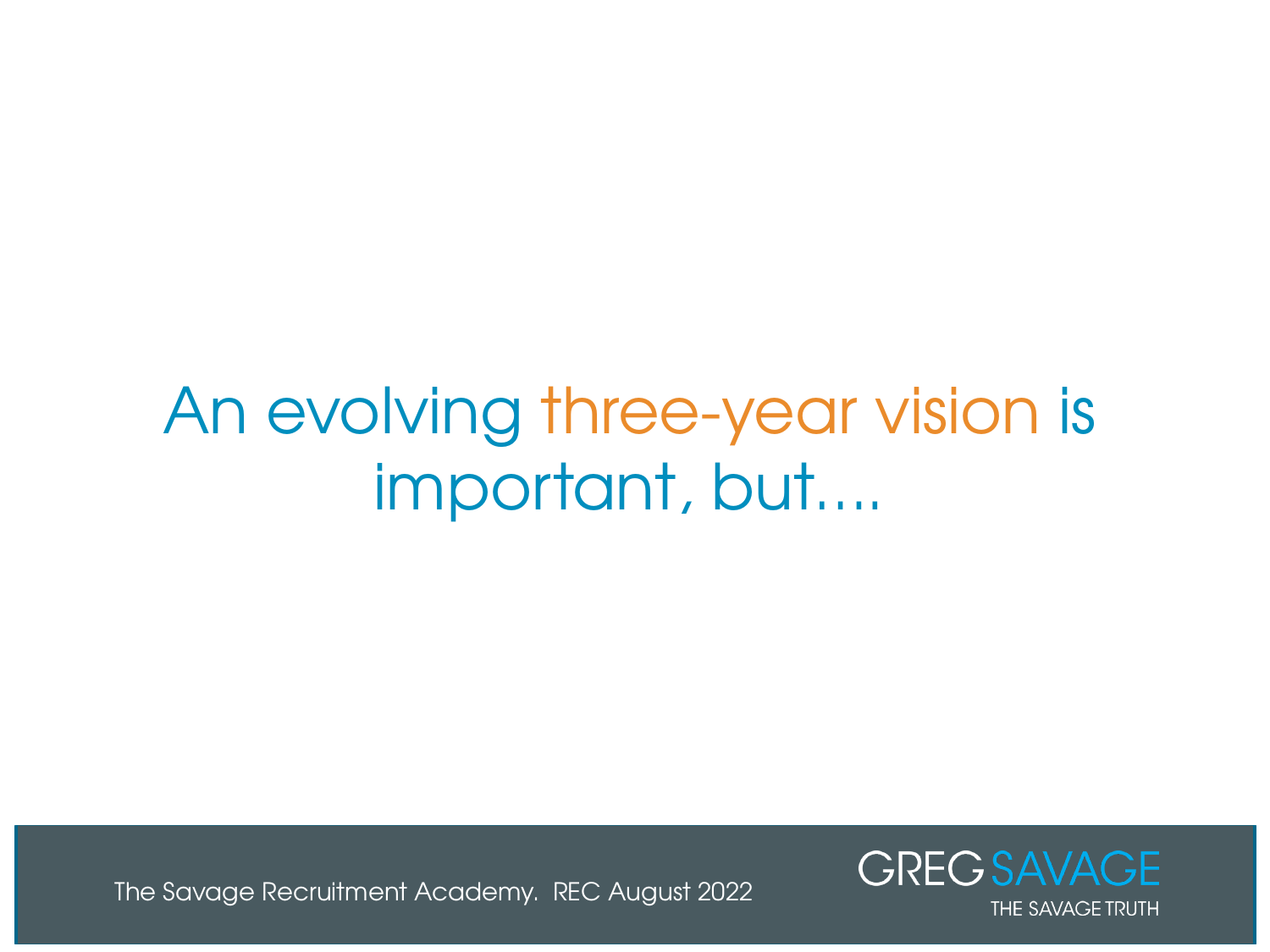

# An evolving three-year vision is important, but….
The Savage Recruitment Academy.  REC August 2022